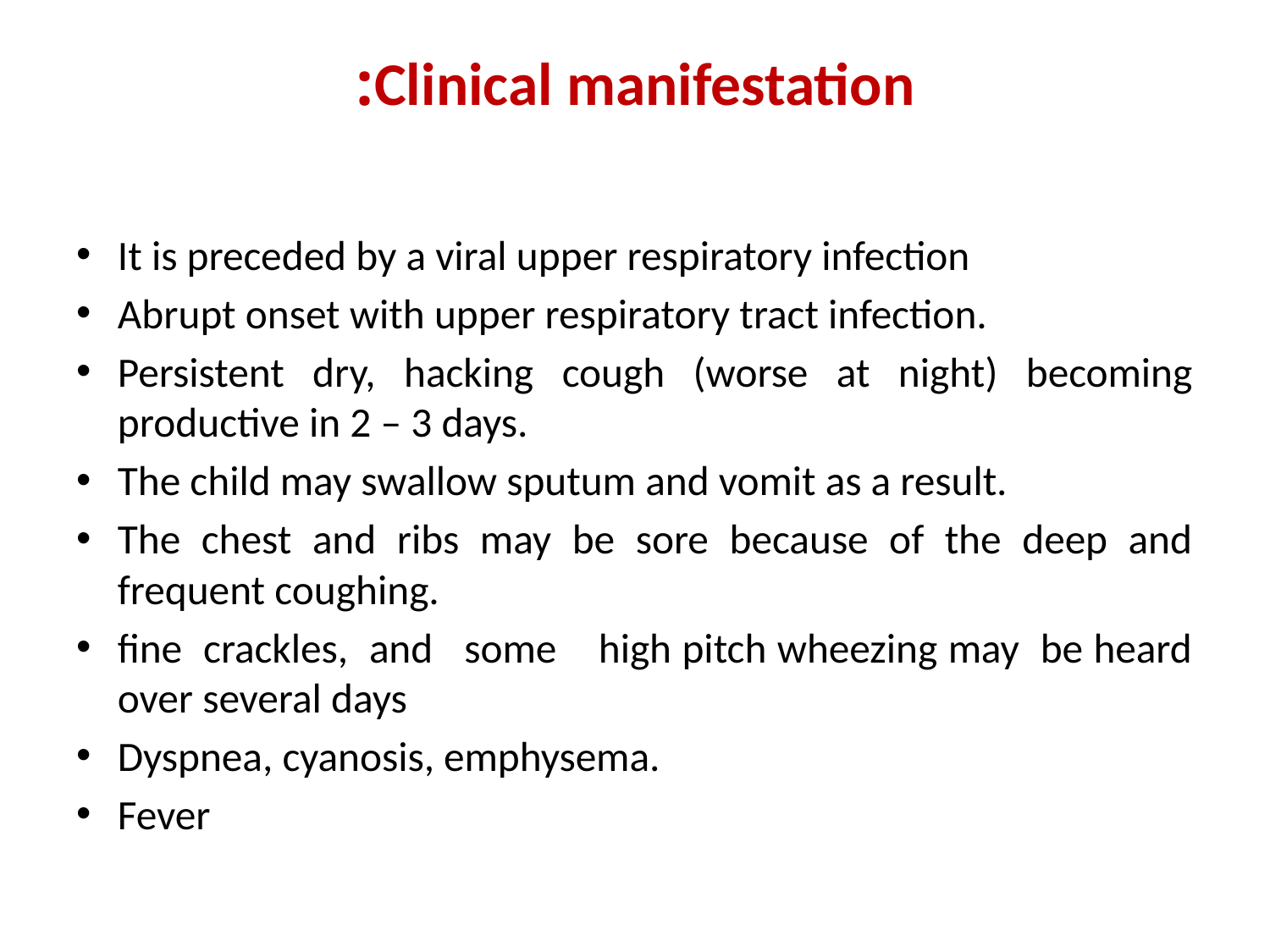

# Clinical manifestation:
It is preceded by a viral upper respiratory infection
Abrupt onset with upper respiratory tract infection.
Persistent dry, hacking cough (worse at night) becoming productive in 2 – 3 days.
The child may swallow sputum and vomit as a result.
The chest and ribs may be sore because of the deep and frequent coughing.
fine  crackles,  and   some    high pitch wheezing may  be heard over several days
Dyspnea, cyanosis, emphysema.
Fever